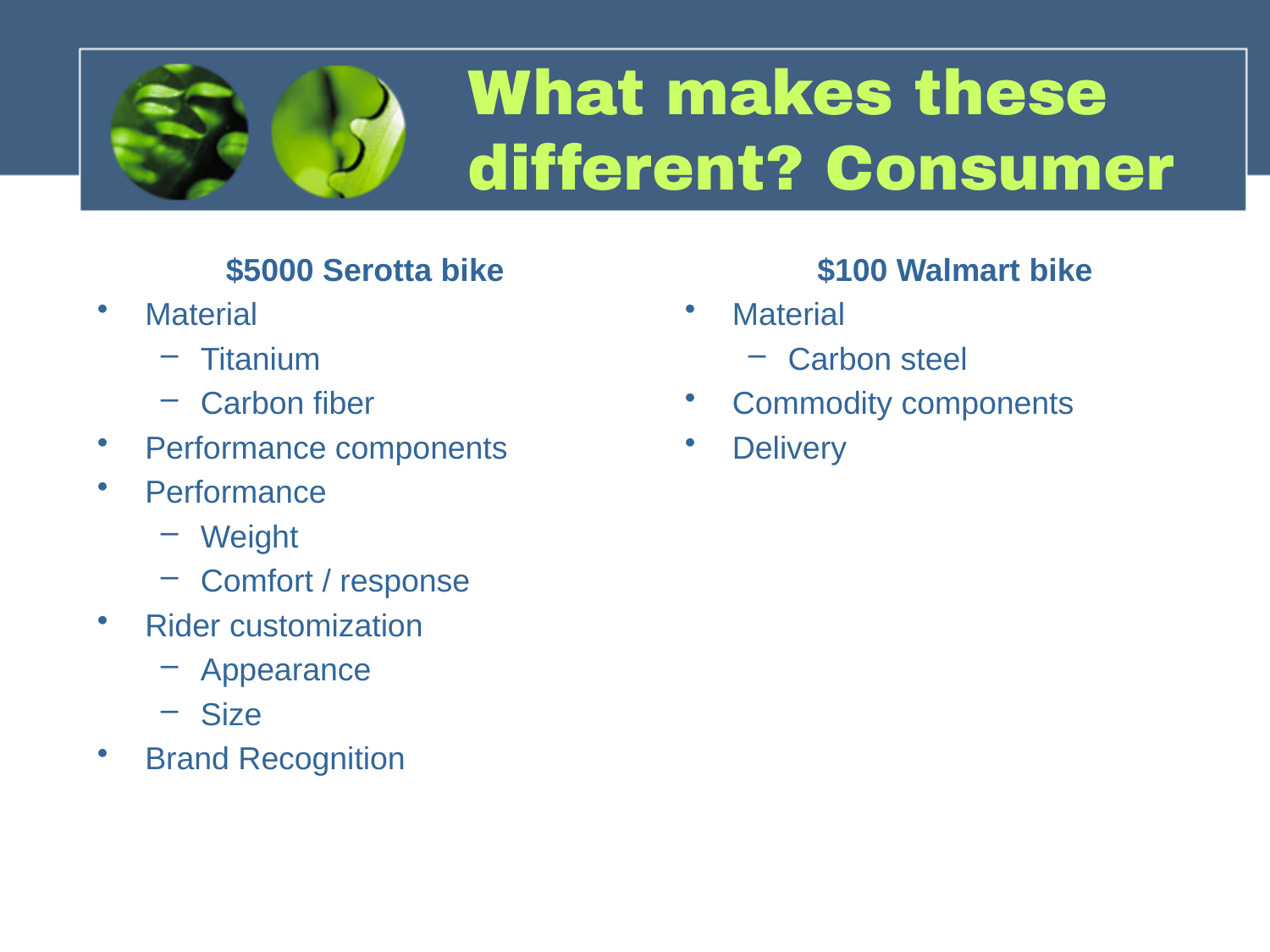

# What makes these different? Consumer
$5000 Serotta bike
Material
Titanium
Carbon fiber
Performance components
Performance
Weight
Comfort / response
Rider customization
Appearance
Size
Brand Recognition

$100 Walmart bike
Material
Carbon steel
Commodity components
Delivery